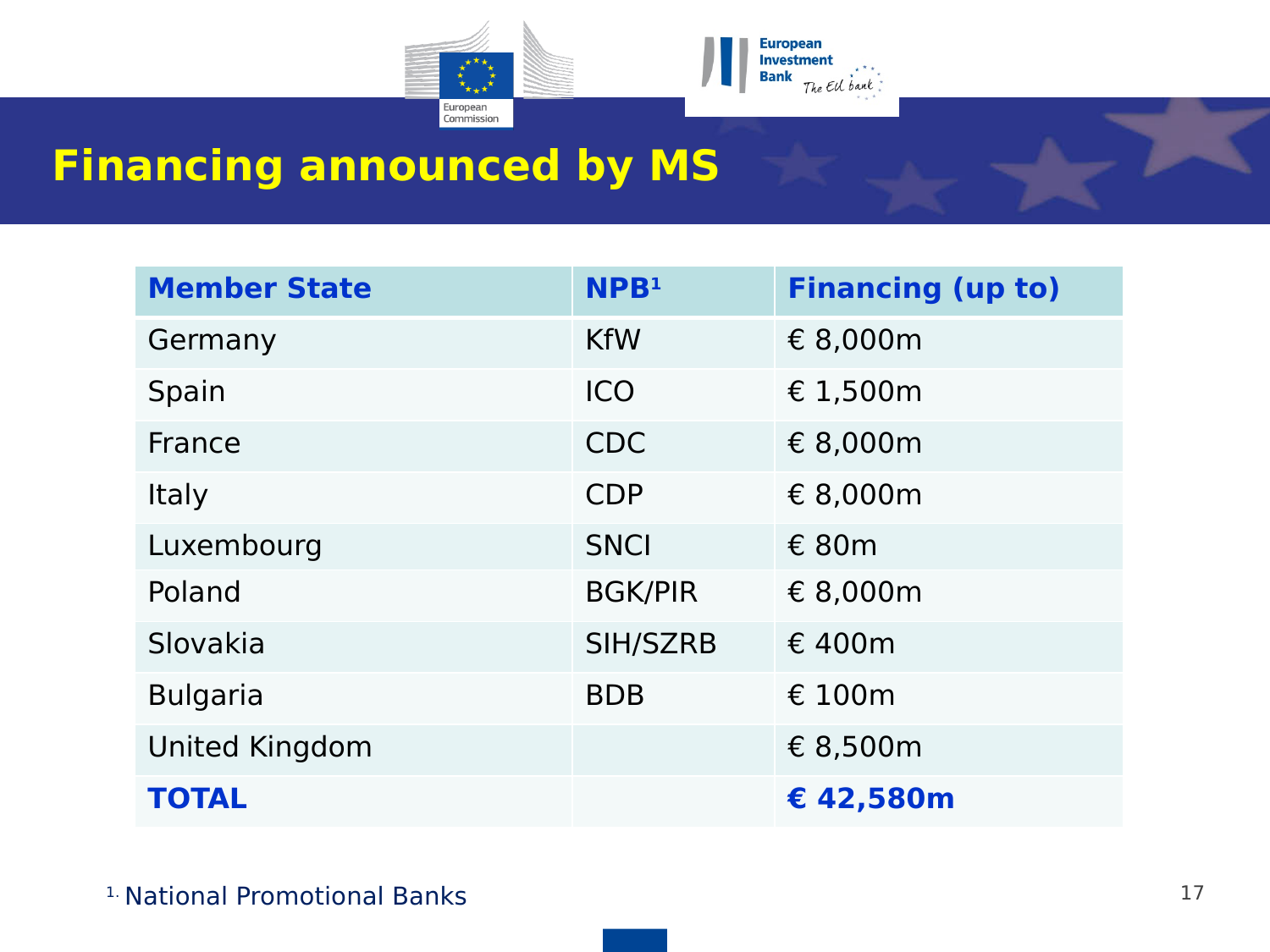

Financing announced by MS
| Member State | NPB1 | Financing (up to) |
| --- | --- | --- |
| Germany | KfW | € 8,000m |
| Spain | ICO | € 1,500m |
| France | CDC | € 8,000m |
| Italy | CDP | € 8,000m |
| Luxembourg | SNCI | € 80m |
| Poland | BGK/PIR | € 8,000m |
| Slovakia | SIH/SZRB | € 400m |
| Bulgaria | BDB | € 100m |
| United Kingdom |  | € 8,500m |
| TOTAL |  | € 42,580m |
1. National Promotional Banks